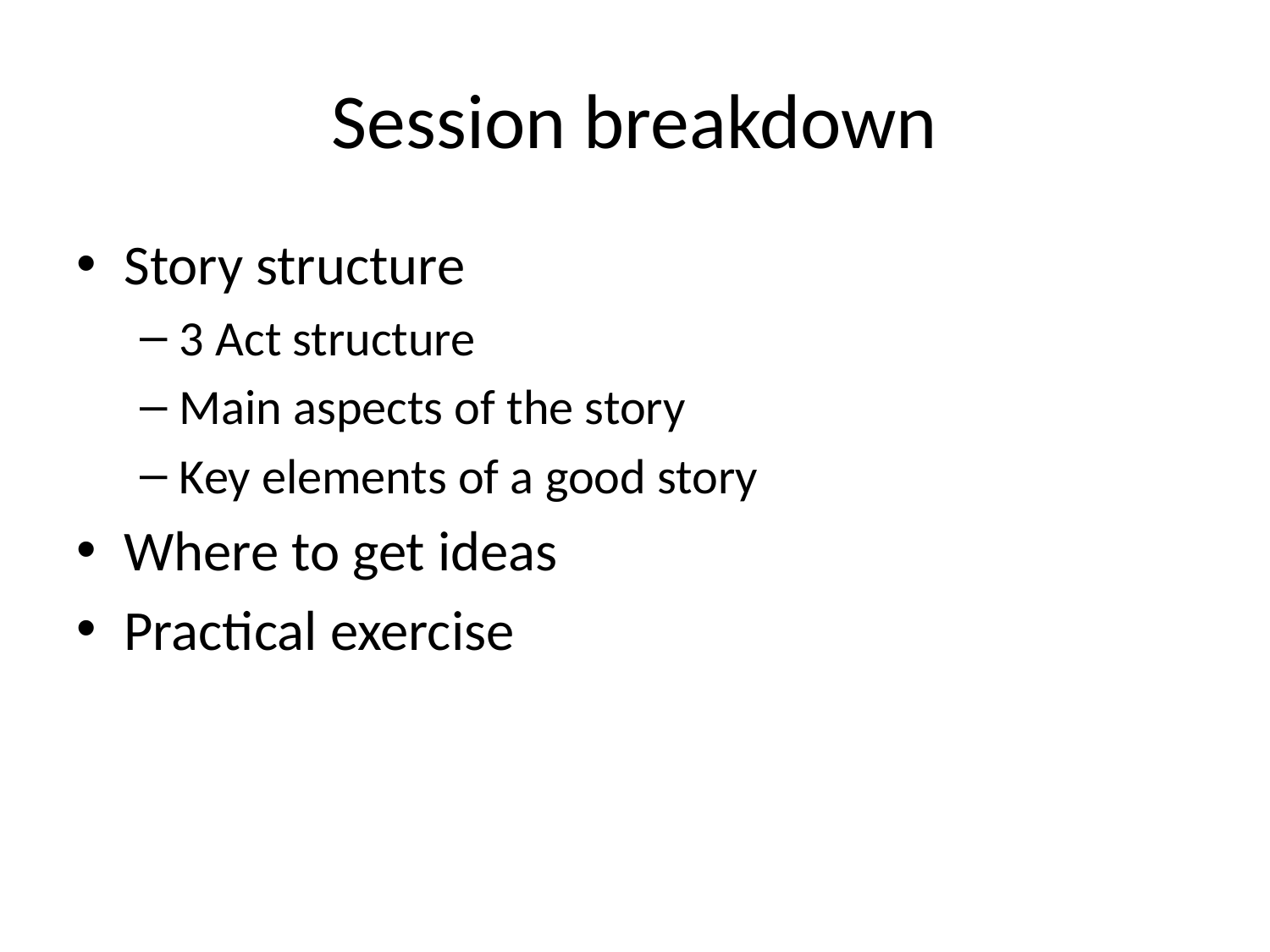

# Session breakdown
Story structure
3 Act structure
Main aspects of the story
Key elements of a good story
Where to get ideas
Practical exercise